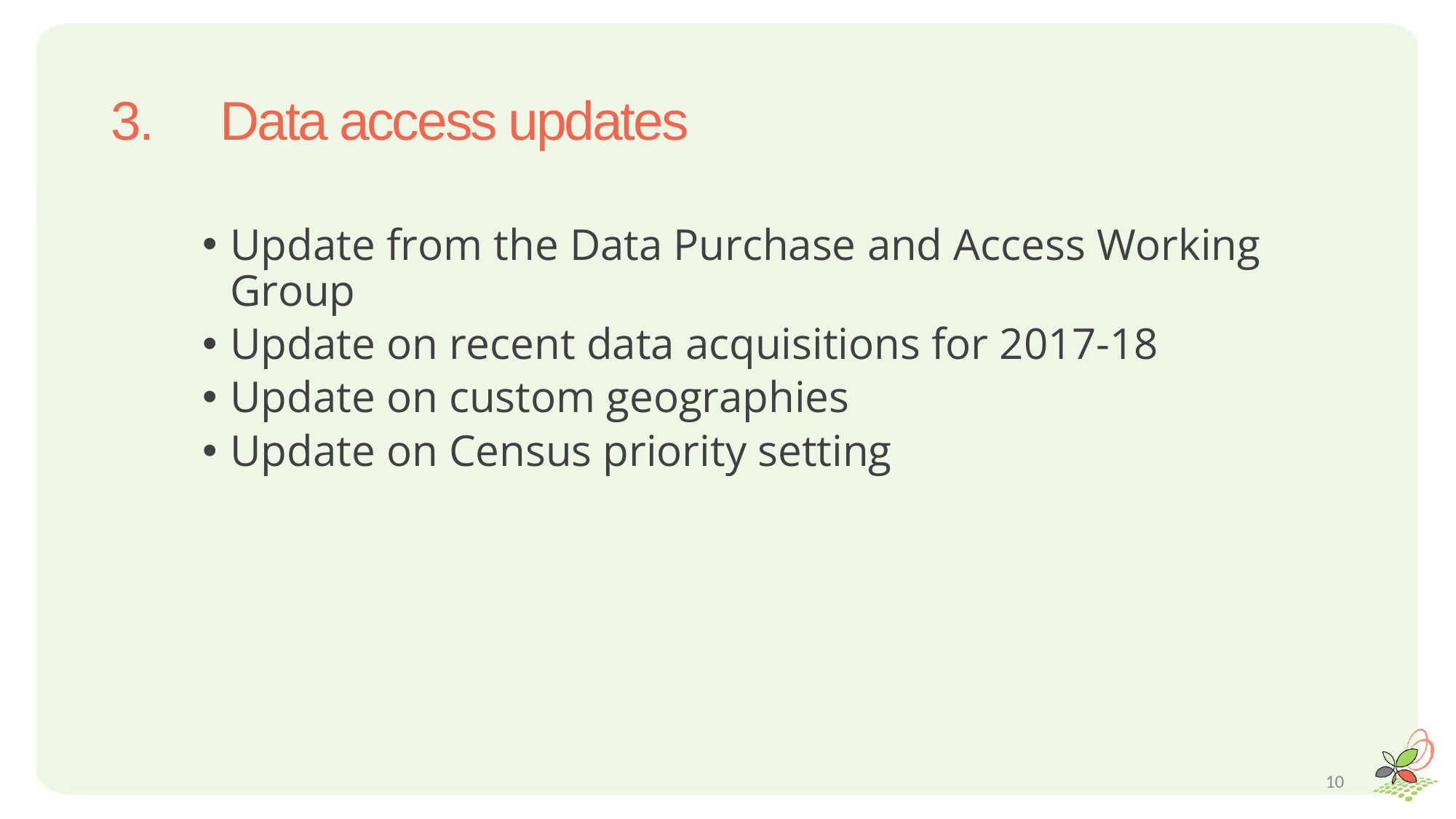

# 3. 	Data access updates
Update from the Data Purchase and Access Working Group
Update on recent data acquisitions for 2017-18
Update on custom geographies
Update on Census priority setting

10